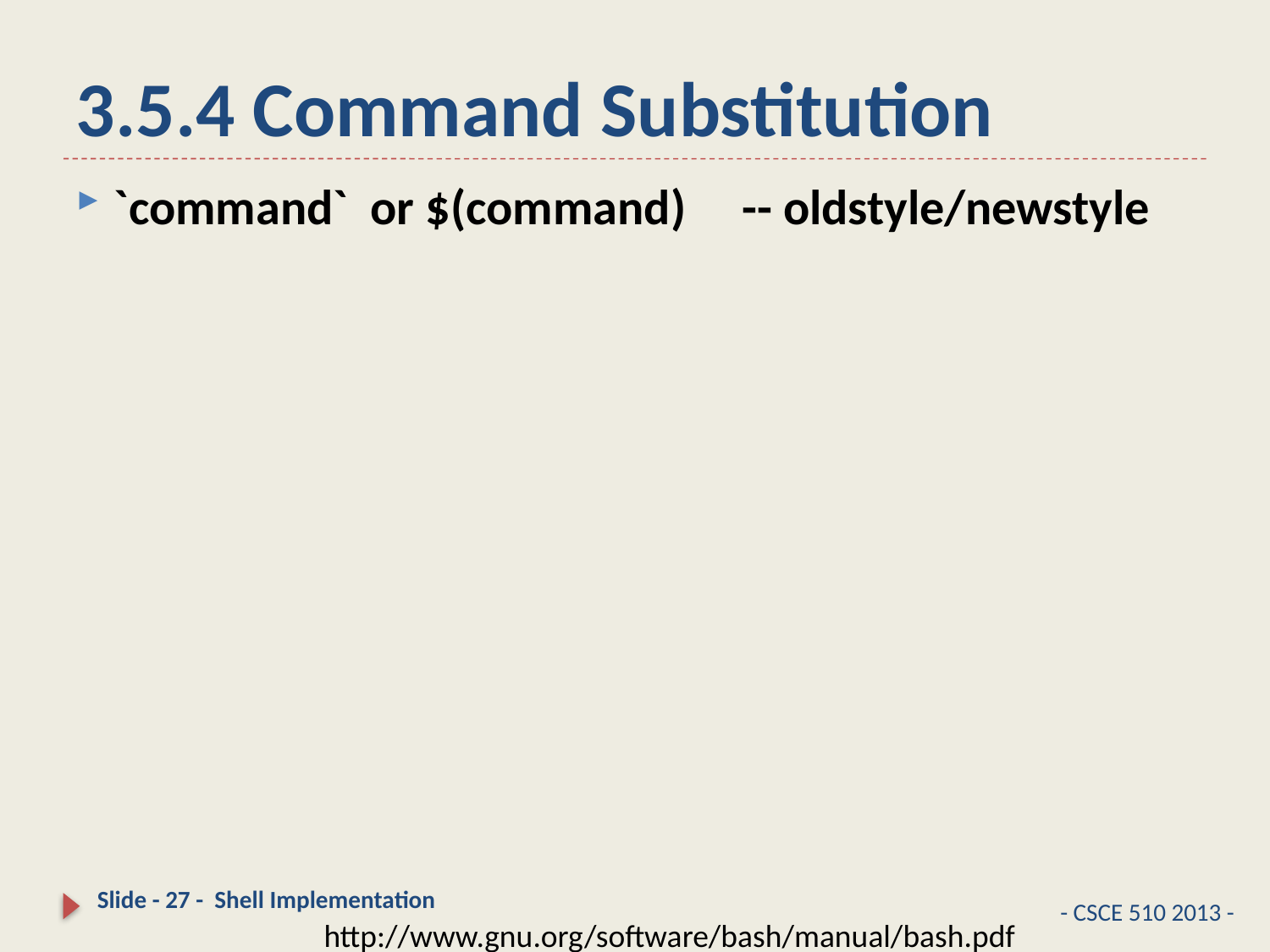

# 3.5.4 Command Substitution
`command`  or $(command)     -- oldstyle/newstyle
Slide - 27 -  Shell Implementation
- CSCE 510 2013 -
http://www.gnu.org/software/bash/manual/bash.pdf